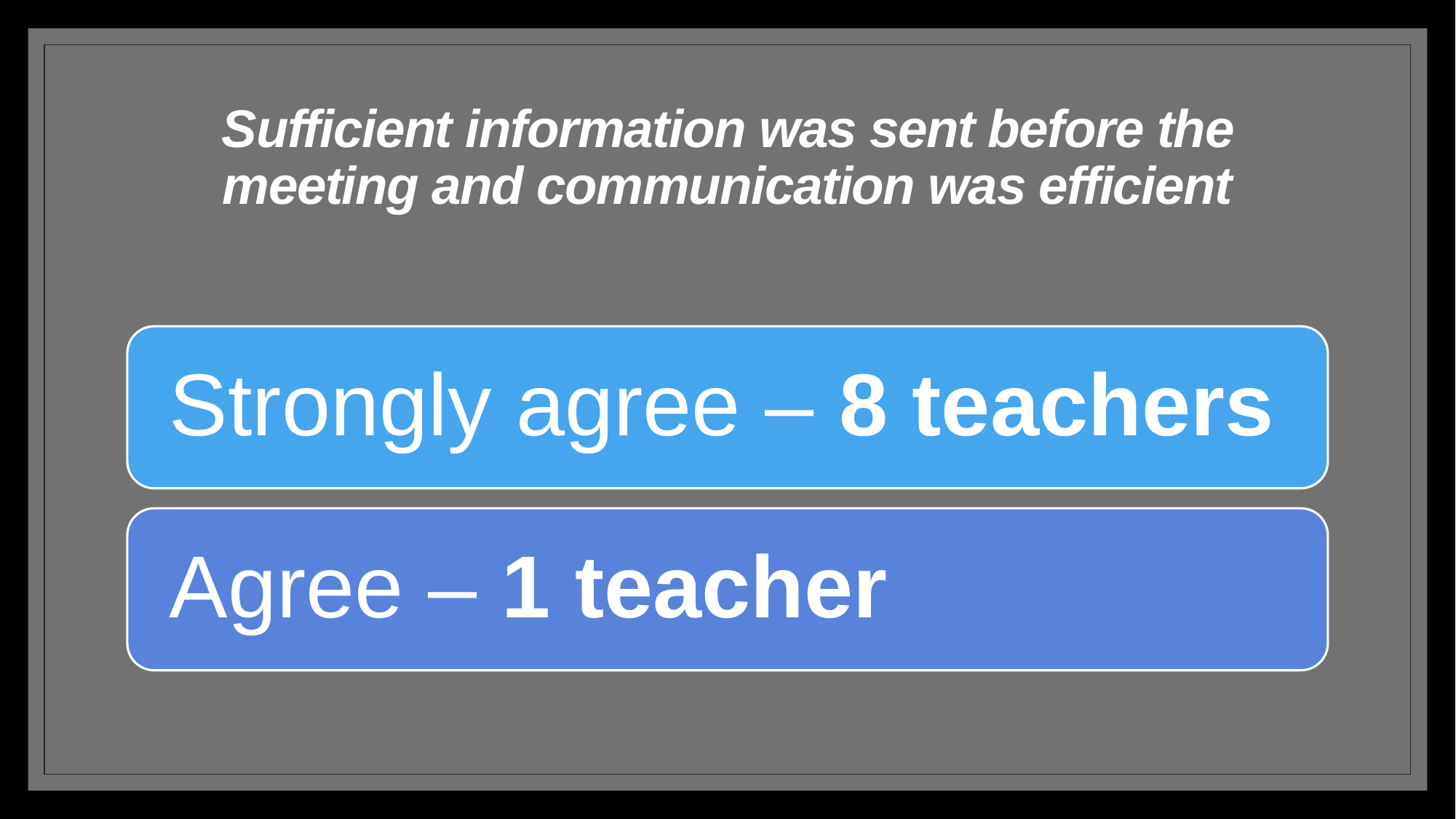

# Sufficient information was sent before the meeting and communication was efficient
Strongly agree – 8 teachers
Agree – 1 teacher